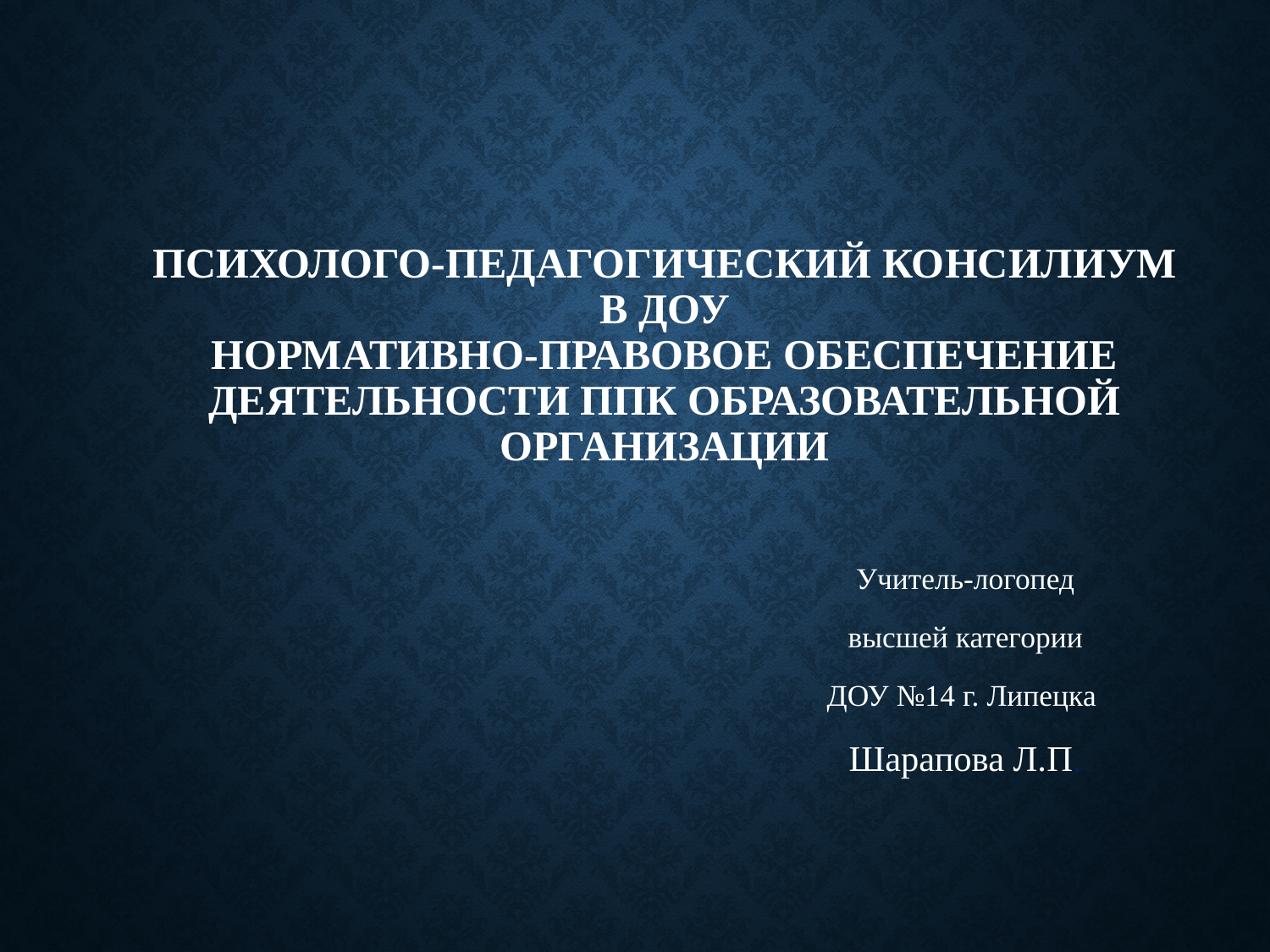

# Психолого-педагогический консилиум в ДОУ Нормативно-правовое обеспечение деятельности ППк образовательной организации
Учитель-логопед
высшей категории
ДОУ №14 г. Липецка
Шарапова Л.П.